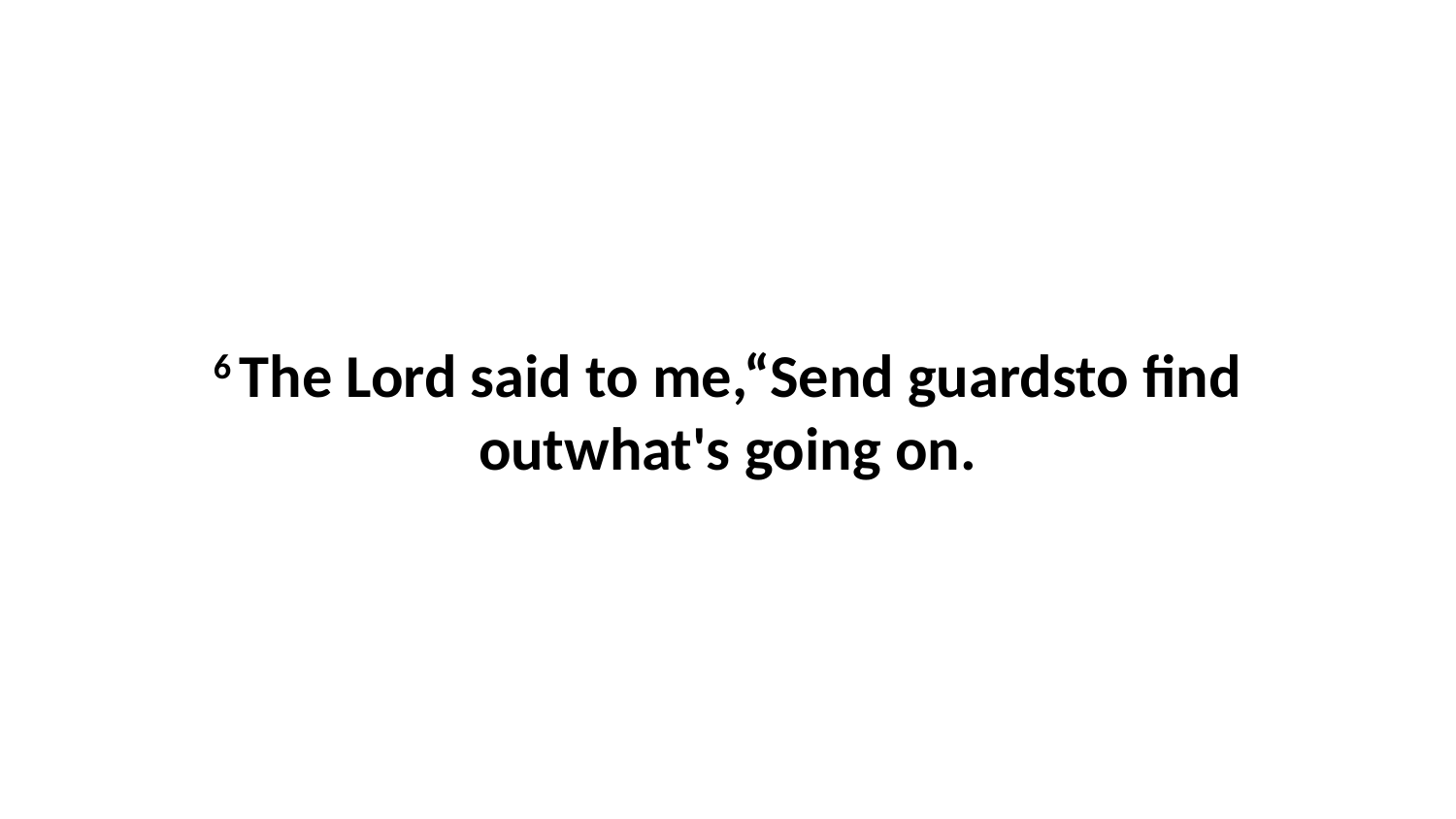

6 The Lord said to me,“Send guardsto find outwhat's going on.